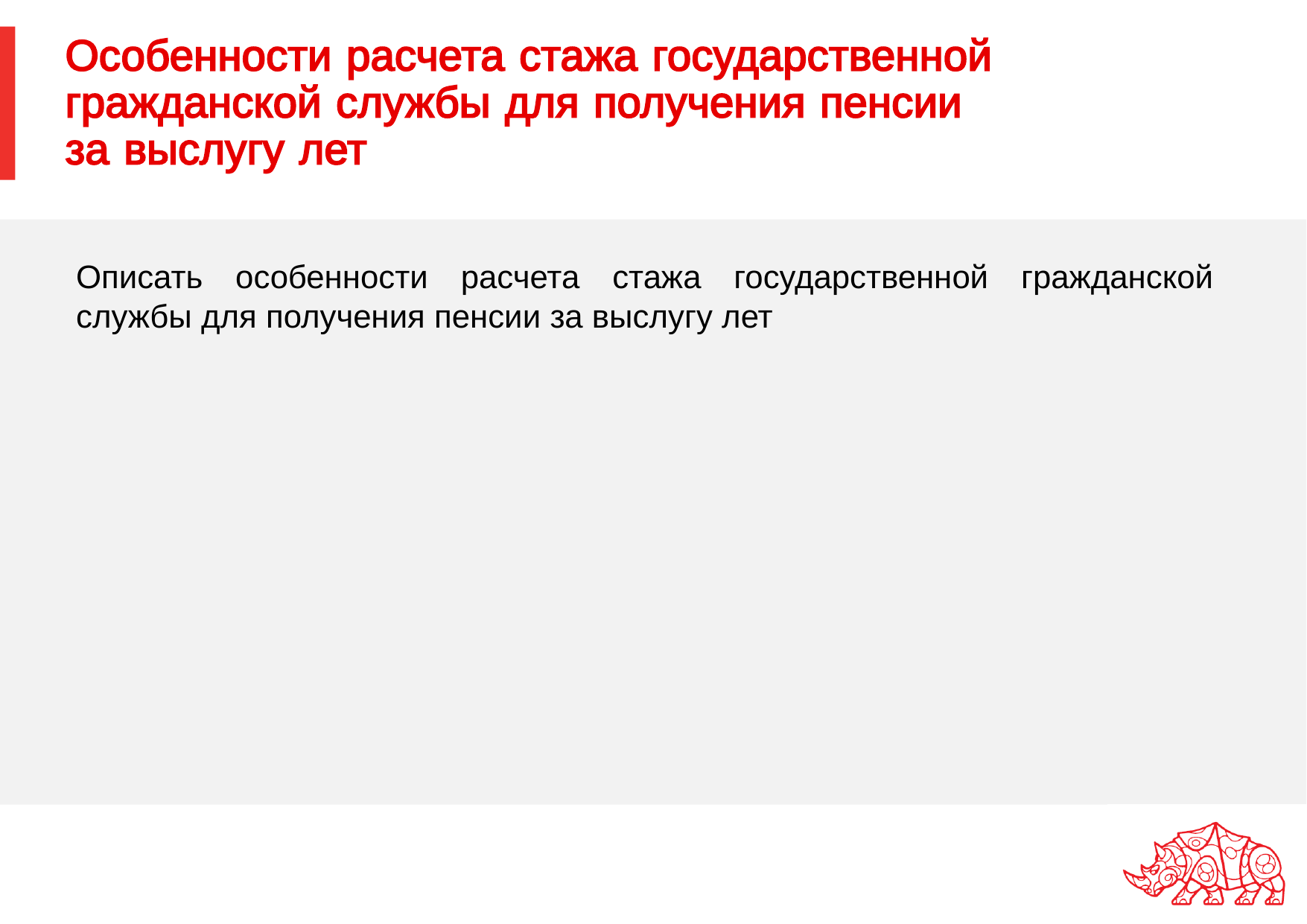

# Особенности расчета стажа государственной гражданской службы для получения пенсии за выслугу лет
Описать особенности расчета стажа государственной гражданской службы для получения пенсии за выслугу лет